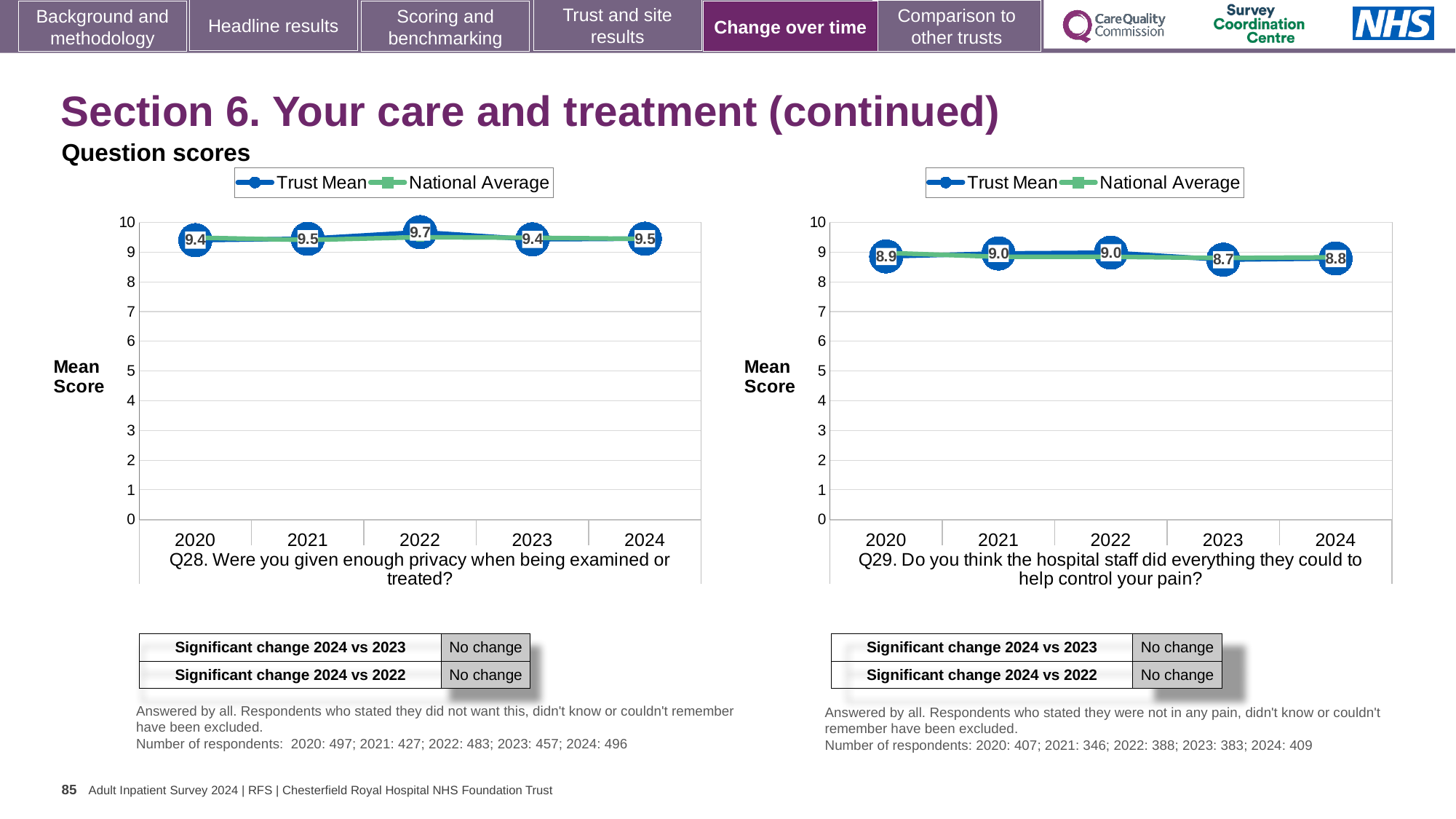

# Section 6. Your care and treatment (continued)
Question scores

### Chart

| Category | Trust Mean | National Average |
|---|---|---|
| 2020 | 9.404523663088366 | 9.489243507671379 |
| 2021 | 9.452010357273414 | 9.410277668523356 |
| 2022 | 9.67411110178289 | 9.50405453875366 |
| 2023 | 9.431667659318038 | 9.483747650102146 |
| 2024 | 9.45416644864918 | 9.448559337634082 |

### Chart

| Category | Trust Mean | National Average |
|---|---|---|
| 2020 | 8.858444049961077 | 8.976419943602243 |
| 2021 | 8.9572378995649 | 8.844483539798915 |
| 2022 | 8.98411530433803 | 8.844166637270467 |
| 2023 | 8.748466473646538 | 8.804094094680094 |
| 2024 | 8.78906668508864 | 8.827260699233978 |
| Significant change 2024 vs 2023 | No change |
| --- | --- |
| Significant change 2024 vs 2022 | No change |
| Significant change 2024 vs 2023 | No change |
| --- | --- |
| Significant change 2024 vs 2022 | No change |
Answered by all. Respondents who stated they did not want this, didn't know or couldn't remember have been excluded.
Number of respondents:  2020: 497; 2021: 427; 2022: 483; 2023: 457; 2024: 496
Answered by all. Respondents who stated they were not in any pain, didn't know or couldn't remember have been excluded.
Number of respondents: 2020: 407; 2021: 346; 2022: 388; 2023: 383; 2024: 409

85